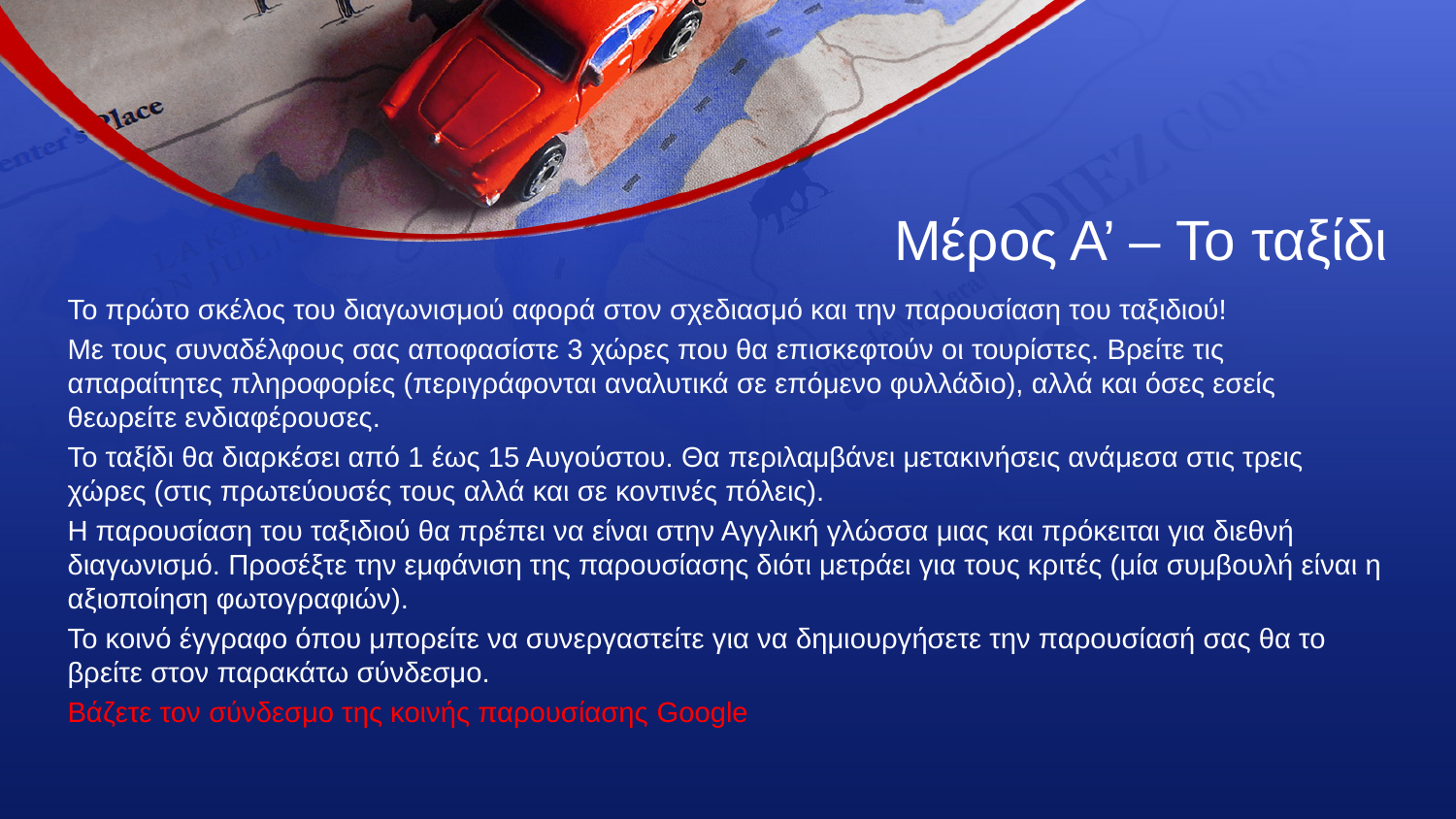

# Μέρος Α’ – Το ταξίδι
Το πρώτο σκέλος του διαγωνισμού αφορά στον σχεδιασμό και την παρουσίαση του ταξιδιού!
Με τους συναδέλφους σας αποφασίστε 3 χώρες που θα επισκεφτούν οι τουρίστες. Βρείτε τις απαραίτητες πληροφορίες (περιγράφονται αναλυτικά σε επόμενο φυλλάδιο), αλλά και όσες εσείς θεωρείτε ενδιαφέρουσες.
Το ταξίδι θα διαρκέσει από 1 έως 15 Αυγούστου. Θα περιλαμβάνει μετακινήσεις ανάμεσα στις τρεις χώρες (στις πρωτεύουσές τους αλλά και σε κοντινές πόλεις).
Η παρουσίαση του ταξιδιού θα πρέπει να είναι στην Αγγλική γλώσσα μιας και πρόκειται για διεθνή διαγωνισμό. Προσέξτε την εμφάνιση της παρουσίασης διότι μετράει για τους κριτές (μία συμβουλή είναι η αξιοποίηση φωτογραφιών).
Το κοινό έγγραφο όπου μπορείτε να συνεργαστείτε για να δημιουργήσετε την παρουσίασή σας θα το βρείτε στον παρακάτω σύνδεσμο.
Βάζετε τον σύνδεσμο της κοινής παρουσίασης Google